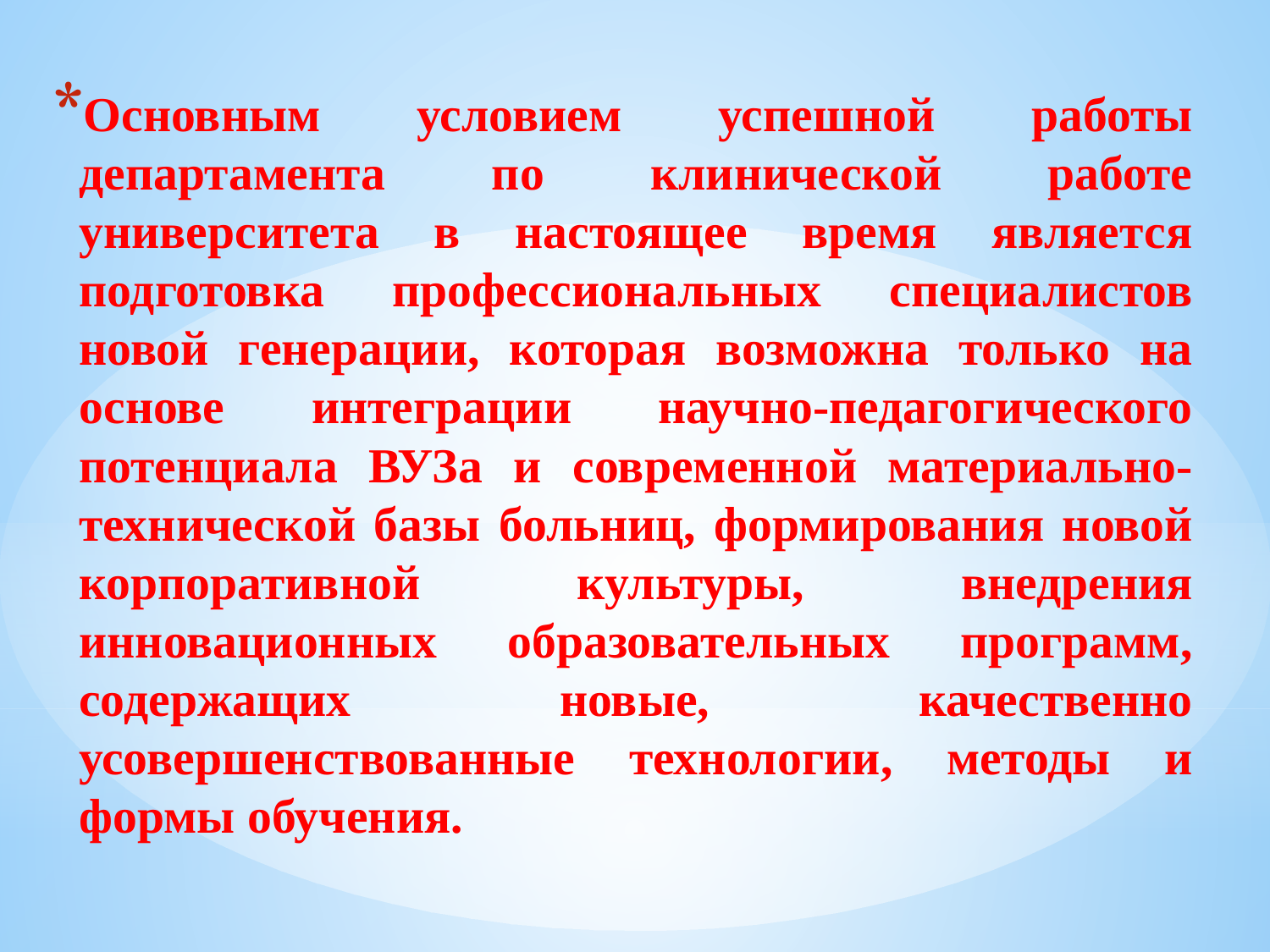

Основным условием успешной работы департамента по клинической работе университета в настоящее время является подготовка профессиональных специалистов новой генерации, которая возможна только на основе интеграции научно-педагогического потенциала ВУЗа и современной материально-технической базы больниц, формирования новой корпоративной культуры, внедрения инновационных образовательных программ, содержащих новые, качественно усовершенствованные технологии, методы и формы обучения.